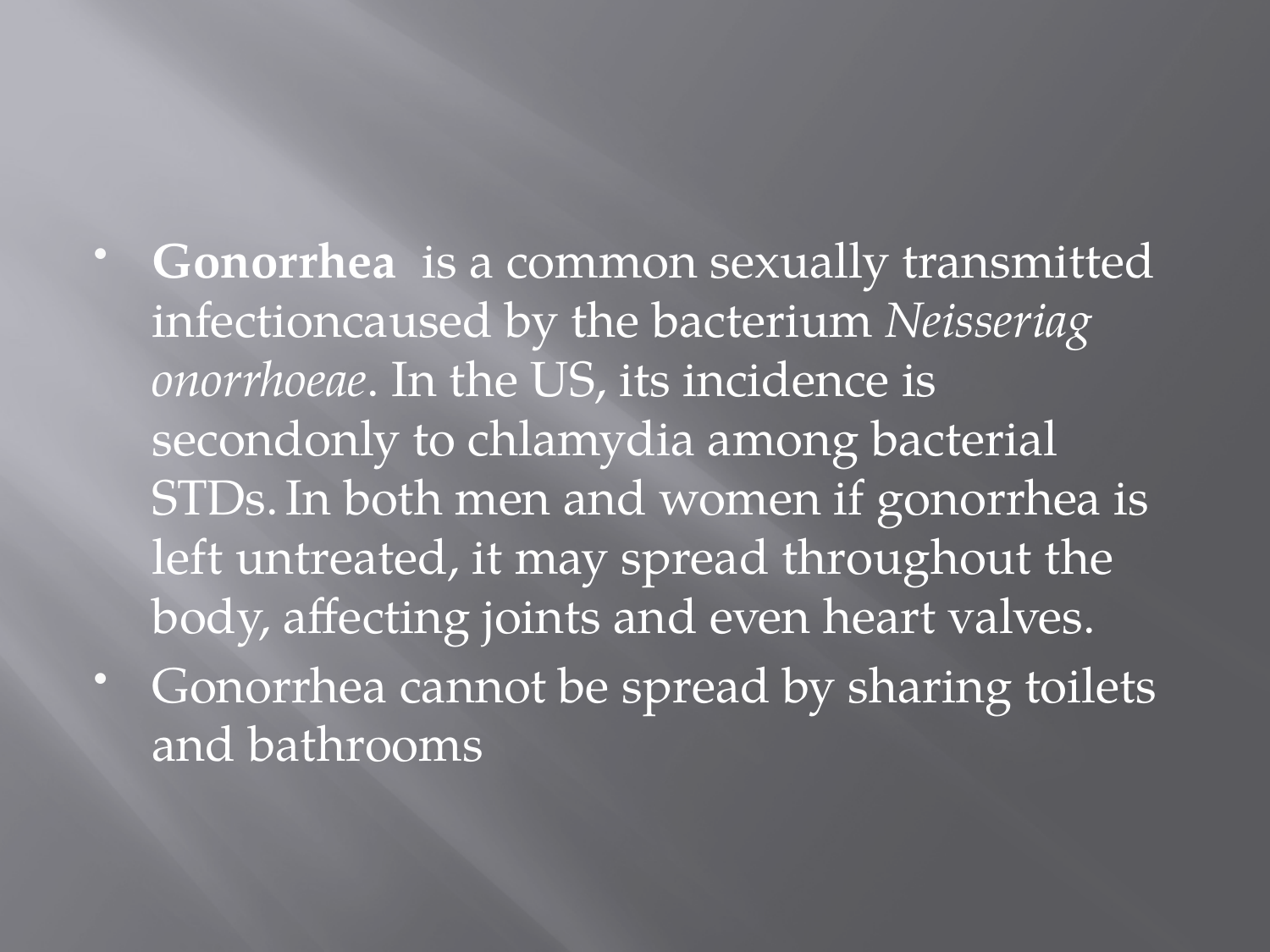

#
Gonorrhea  is a common sexually transmitted infectioncaused by the bacterium Neisseriag onorrhoeae. In the US, its incidence is secondonly to chlamydia among bacterial STDs. In both men and women if gonorrhea is left untreated, it may spread throughout the body, affecting joints and even heart valves.
Gonorrhea cannot be spread by sharing toilets and bathrooms